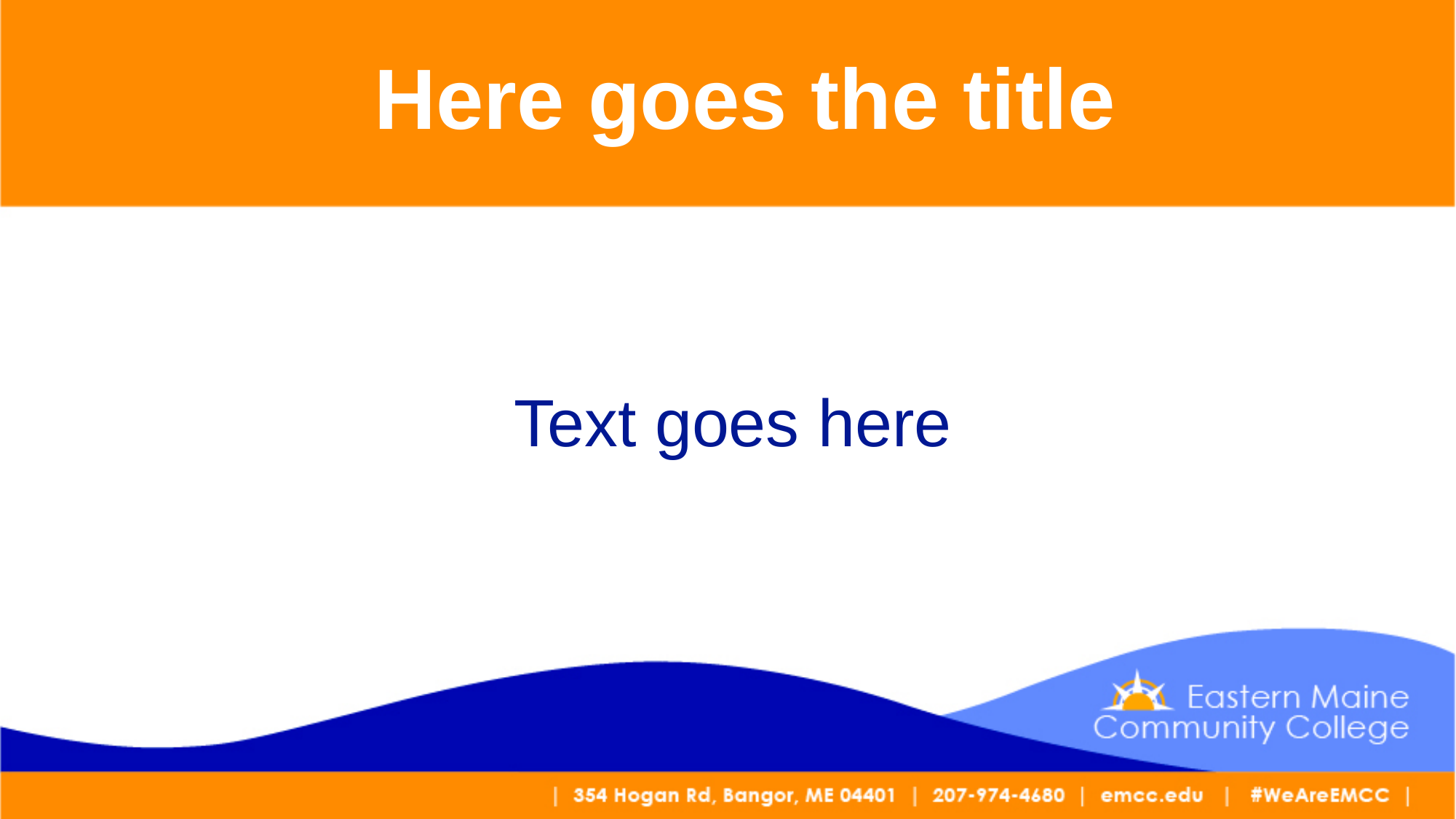

# Here goes the title
Text goes here